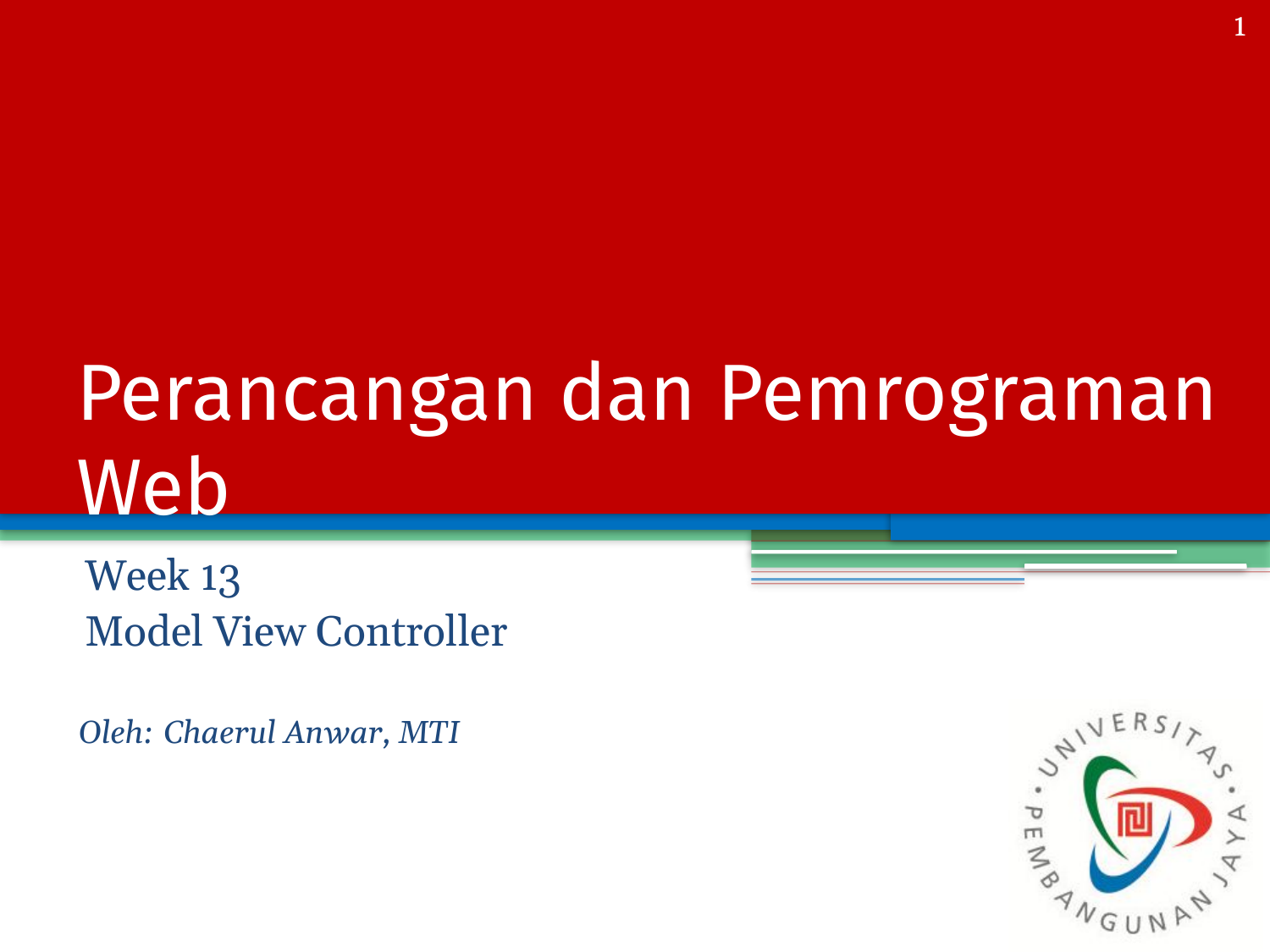

1
# Perancangan dan Pemrograman Web
Week 13
Model View Controller
Oleh: Chaerul Anwar, MTI